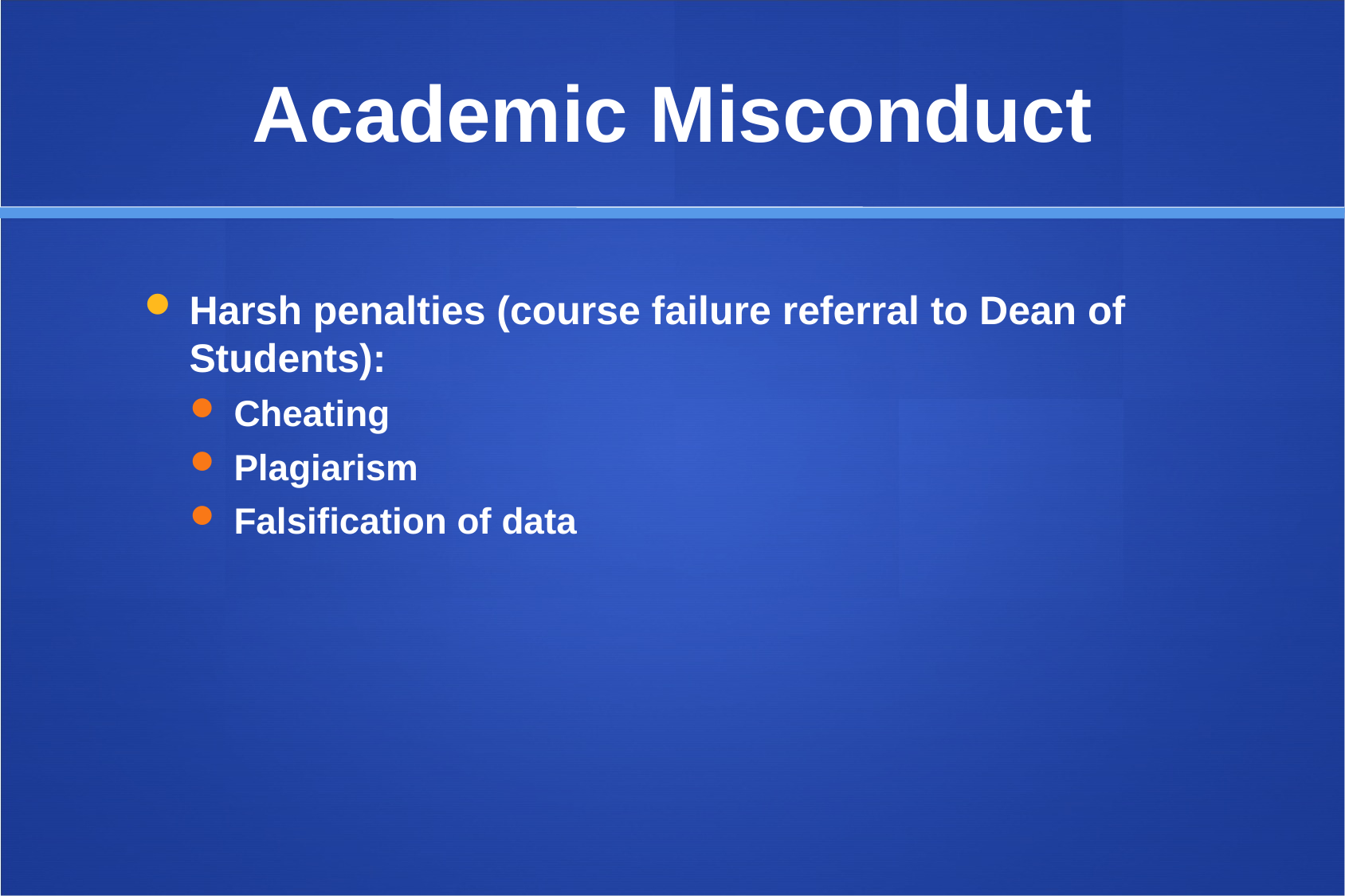

# Academic Misconduct
Harsh penalties (course failure referral to Dean of Students):
Cheating
Plagiarism
Falsification of data